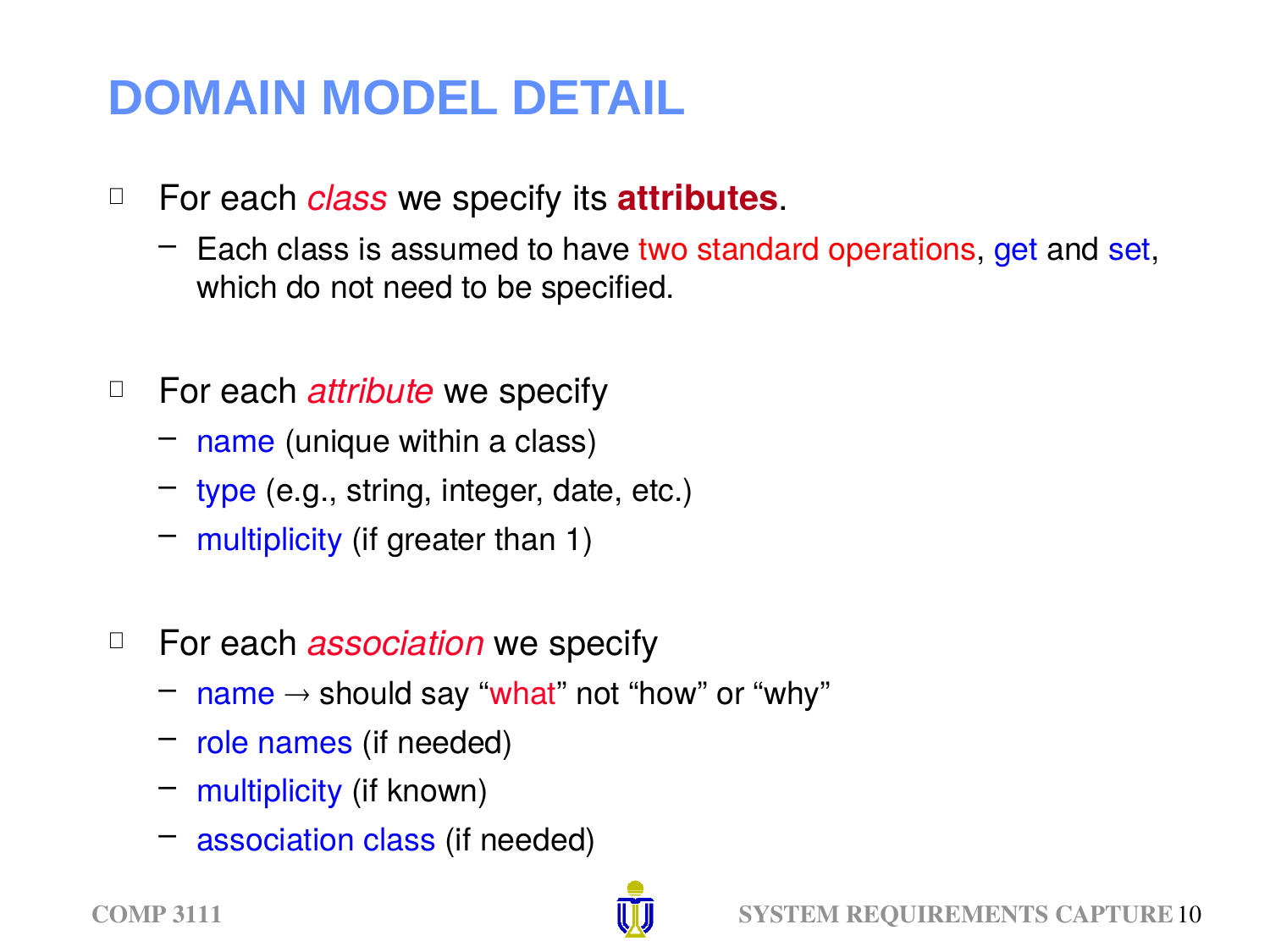

# DOMAIN MODEL DETAIL
For each class we specify its attributes.
Each class is assumed to have two standard operations, get and set, which do not need to be specified.
For each attribute we specify
name (unique within a class)
type (e.g., string, integer, date, etc.)
multiplicity (if greater than 1)
For each association we specify
name → should say “what” not “how” or “why”
role names (if needed)
multiplicity (if known)
association class (if needed)